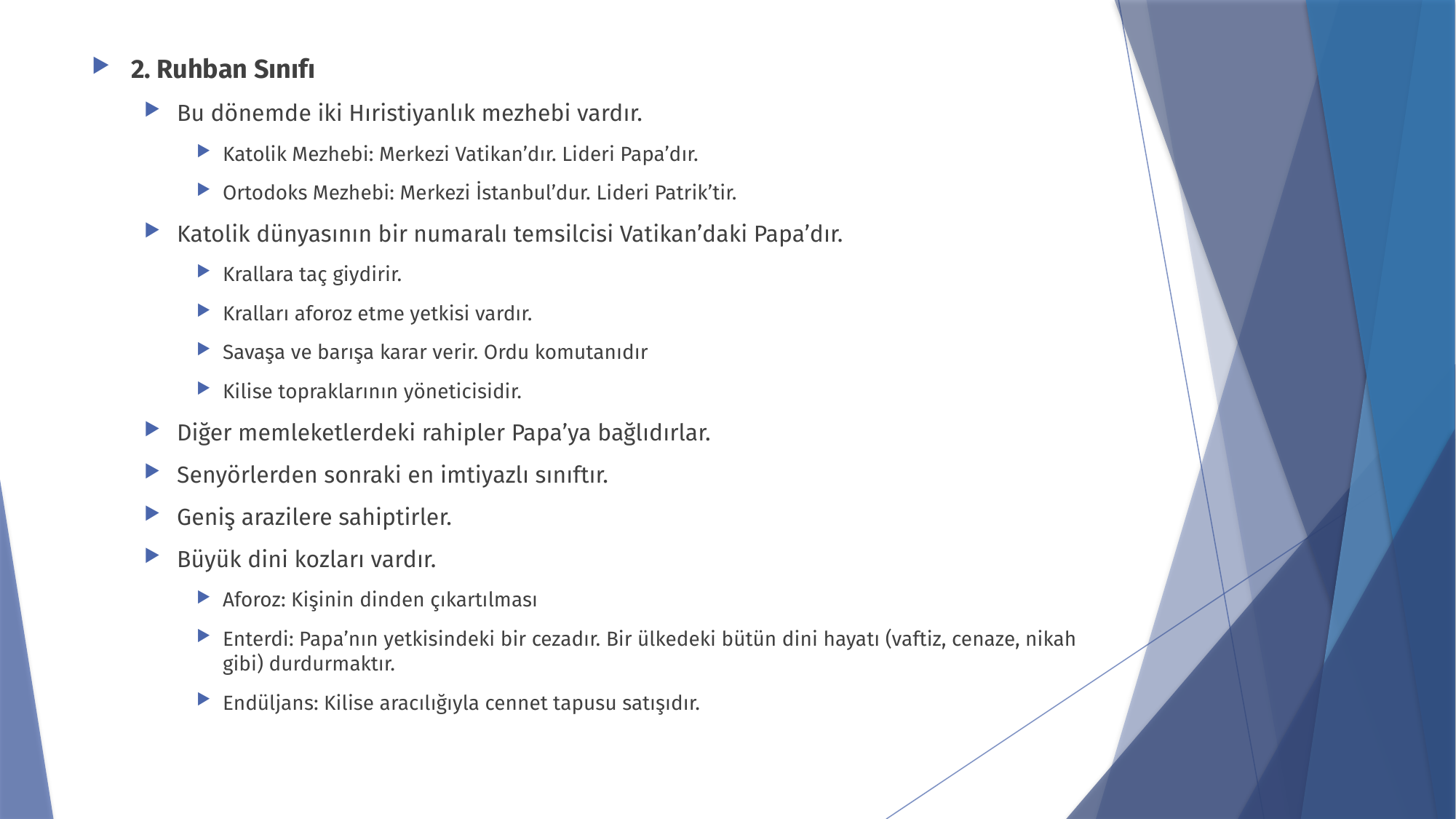

2. Ruhban Sınıfı
Bu dönemde iki Hıristiyanlık mezhebi vardır.
Katolik Mezhebi: Merkezi Vatikan’dır. Lideri Papa’dır.
Ortodoks Mezhebi: Merkezi İstanbul’dur. Lideri Patrik’tir.
Katolik dünyasının bir numaralı temsilcisi Vatikan’daki Papa’dır.
Krallara taç giydirir.
Kralları aforoz etme yetkisi vardır.
Savaşa ve barışa karar verir. Ordu komutanıdır
Kilise topraklarının yöneticisidir.
Diğer memleketlerdeki rahipler Papa’ya bağlıdırlar.
Senyörlerden sonraki en imtiyazlı sınıftır.
Geniş arazilere sahiptirler.
Büyük dini kozları vardır.
Aforoz: Kişinin dinden çıkartılması
Enterdi: Papa’nın yetkisindeki bir cezadır. Bir ülkedeki bütün dini hayatı (vaftiz, cenaze, nikah gibi) durdurmaktır.
Endüljans: Kilise aracılığıyla cennet tapusu satışıdır.